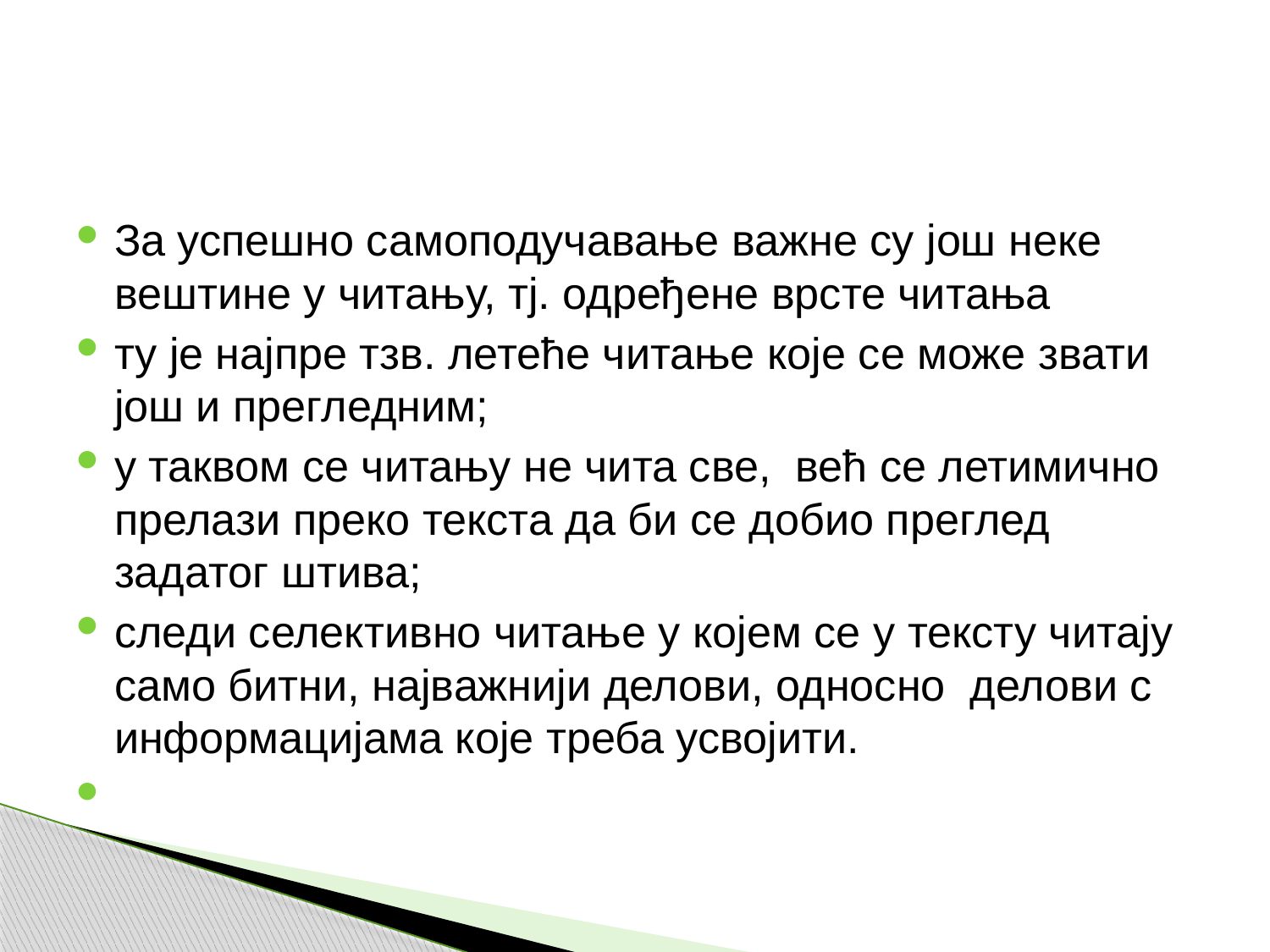

#
За успешно самоподучавање важне су још неке вештине у читању, тј. одређене врсте читања
ту је најпре тзв. летеће читање које се може звати још и прегледним;
у таквом се читању не чита све,  већ се летимично прелази преко текста да би се добио преглед задатог штива;
следи селективно читање у којем се у тексту читају само битни, најважнији делови, односно  делови с информацијама које треба усвојити.